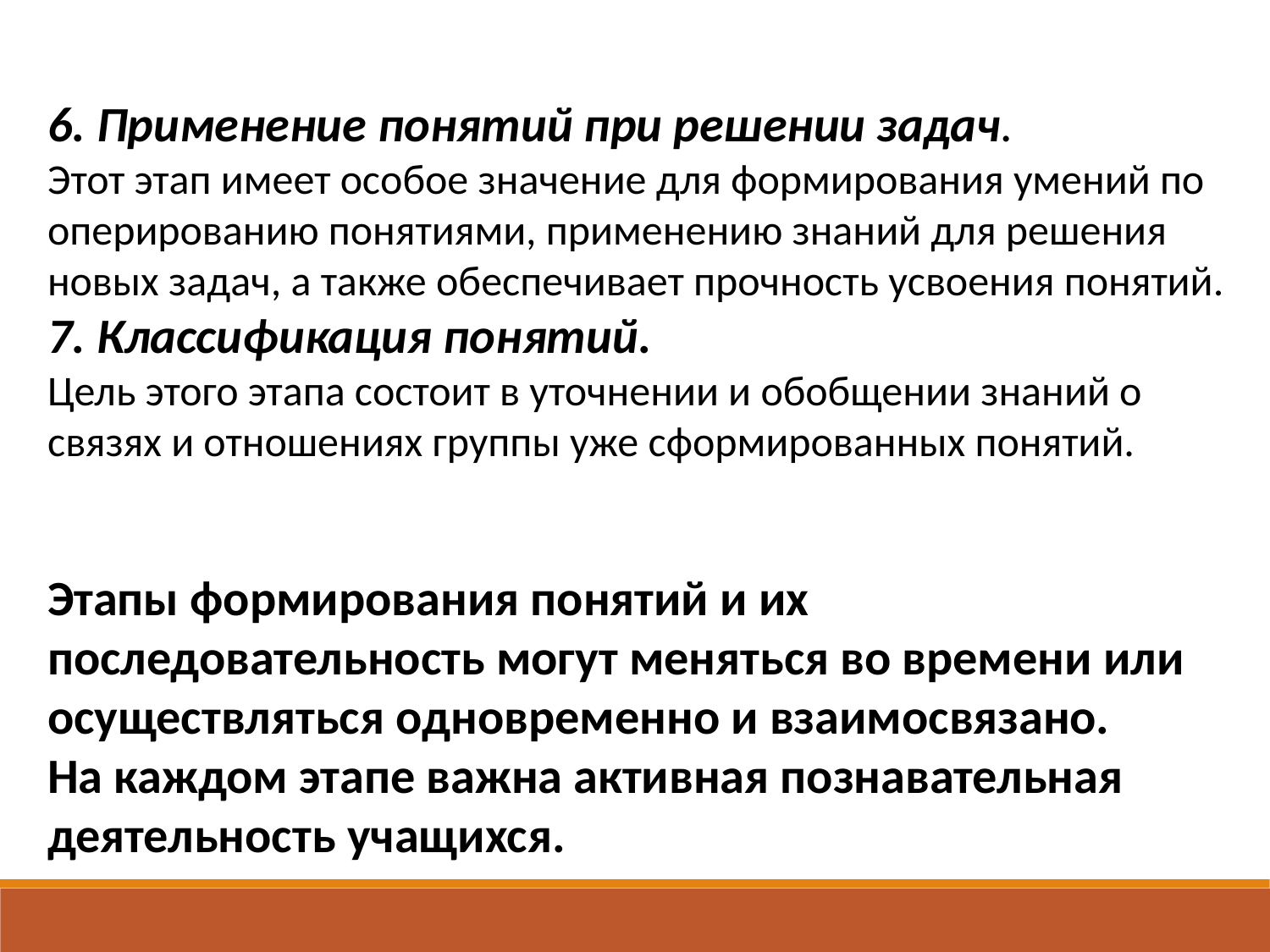

6. Применение понятий при решении задач.
Этот этап имеет особое значение для формирования умений по оперированию понятиями, применению знаний для решения новых задач, а также обеспечивает прочность усвоения понятий.
7. Классификация понятий.
Цель этого этапа состоит в уточнении и обобщении знаний о связях и отношениях группы уже сформированных понятий.

Этапы формирования понятий и их последовательность могут меняться во времени или осуществляться одновременно и взаимосвязано.
На каждом этапе важна активная познавательная деятельность учащихся.